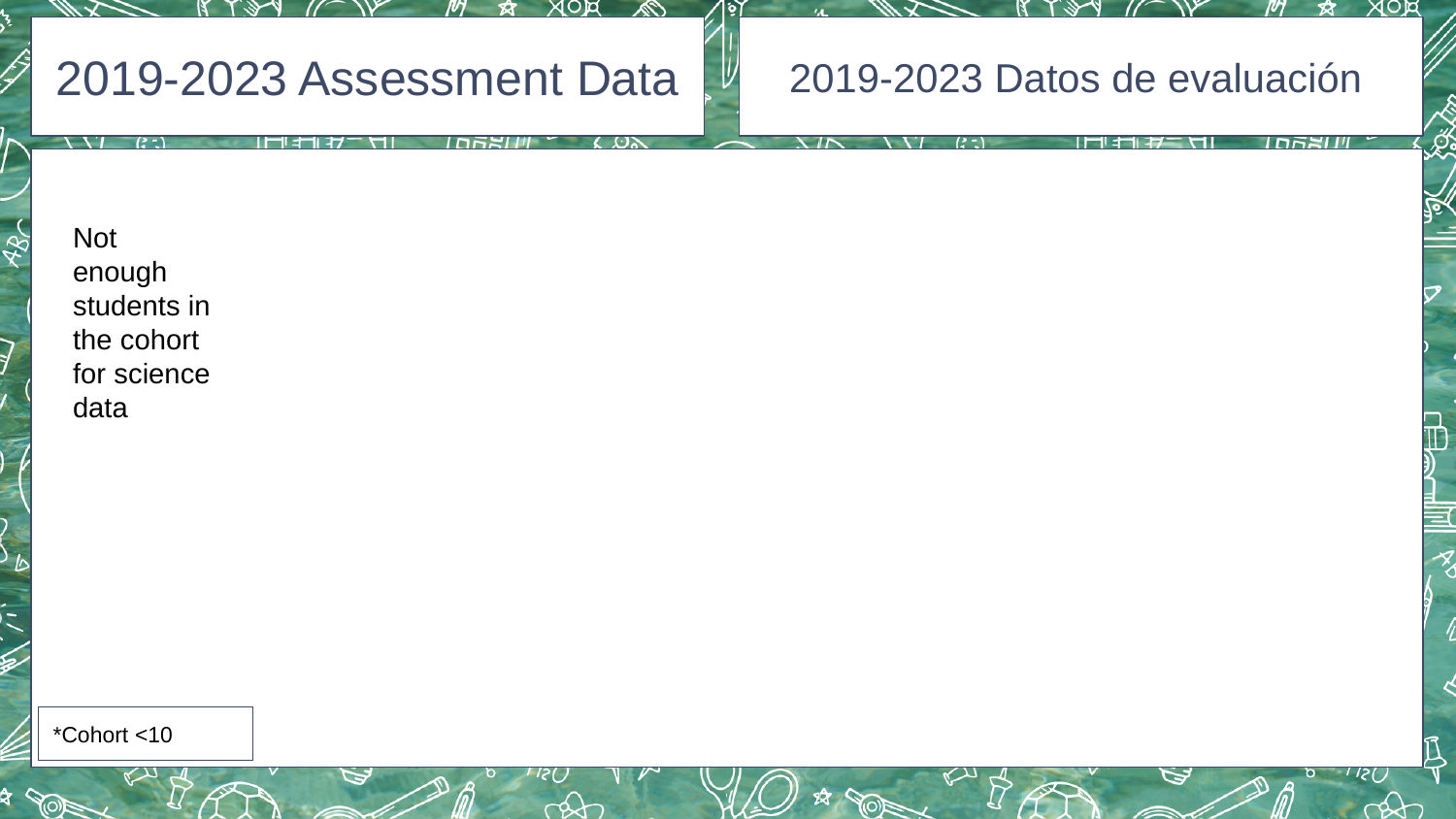

2019-2023 Assessment Data
2019-2023 Datos de evaluación

Not enough students in the cohort for science data
*Cohort <10